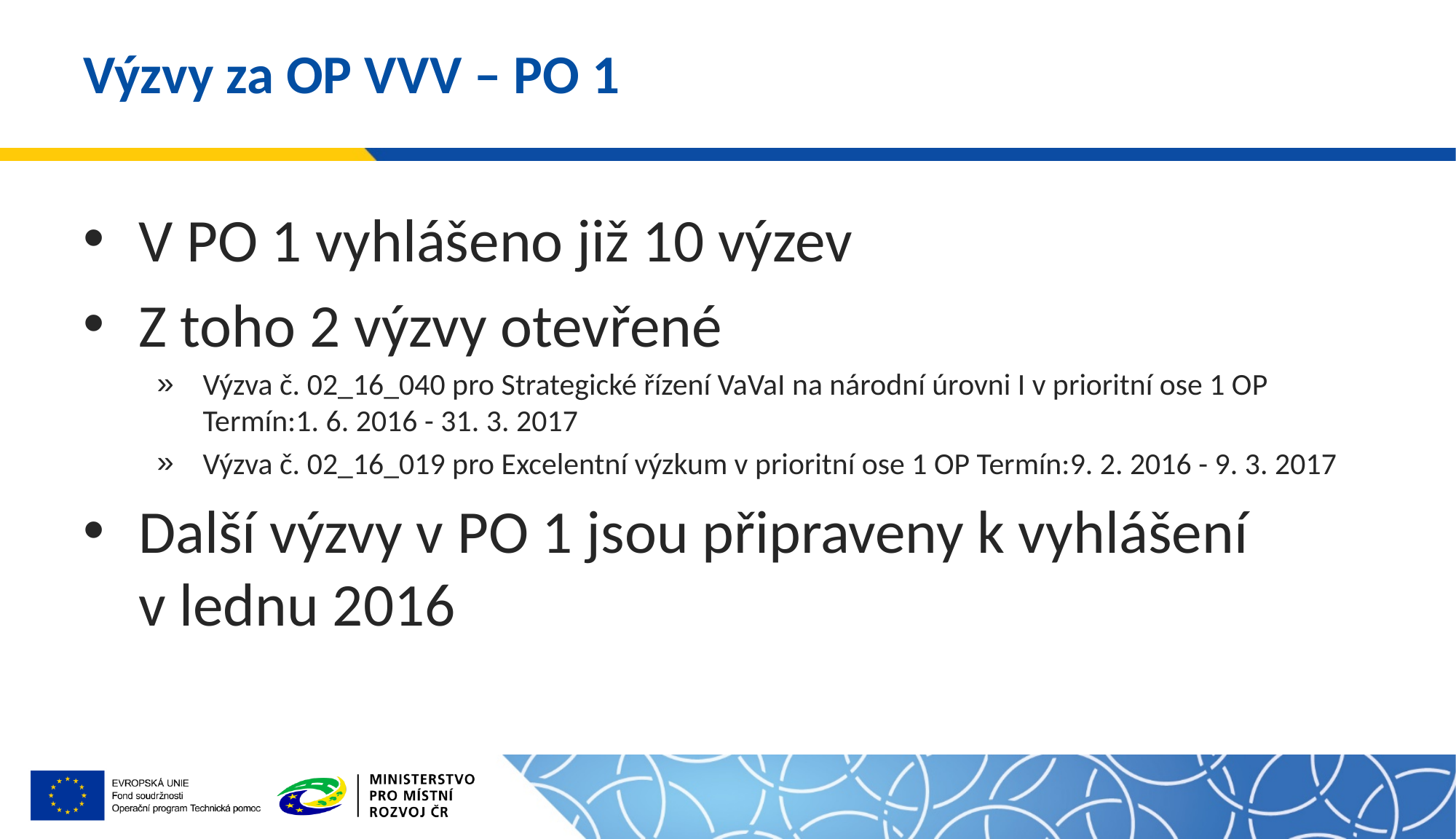

# Výzvy za OP VVV – PO 1
V PO 1 vyhlášeno již 10 výzev
Z toho 2 výzvy otevřené
Výzva č. 02_16_040 pro Strategické řízení VaVaI na národní úrovni I v prioritní ose 1 OP Termín:1. 6. 2016 - 31. 3. 2017
Výzva č. 02_16_019 pro Excelentní výzkum v prioritní ose 1 OP Termín:9. 2. 2016 - 9. 3. 2017
Další výzvy v PO 1 jsou připraveny k vyhlášení v lednu 2016